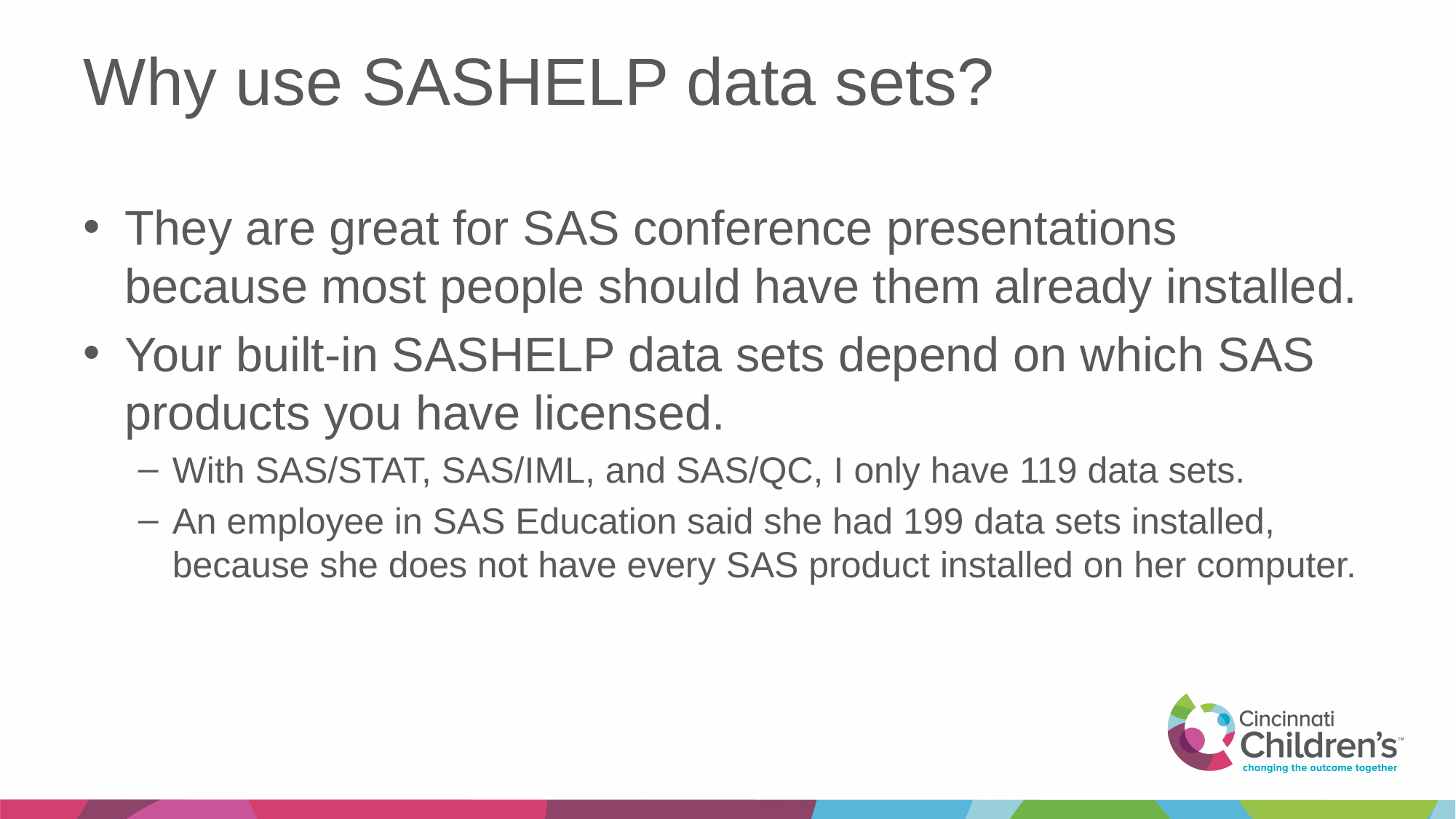

# Why use SASHELP data sets?
They are great for SAS conference presentations because most people should have them already installed.
Your built-in SASHELP data sets depend on which SAS products you have licensed.
With SAS/STAT, SAS/IML, and SAS/QC, I only have 119 data sets.
An employee in SAS Education said she had 199 data sets installed, because she does not have every SAS product installed on her computer.